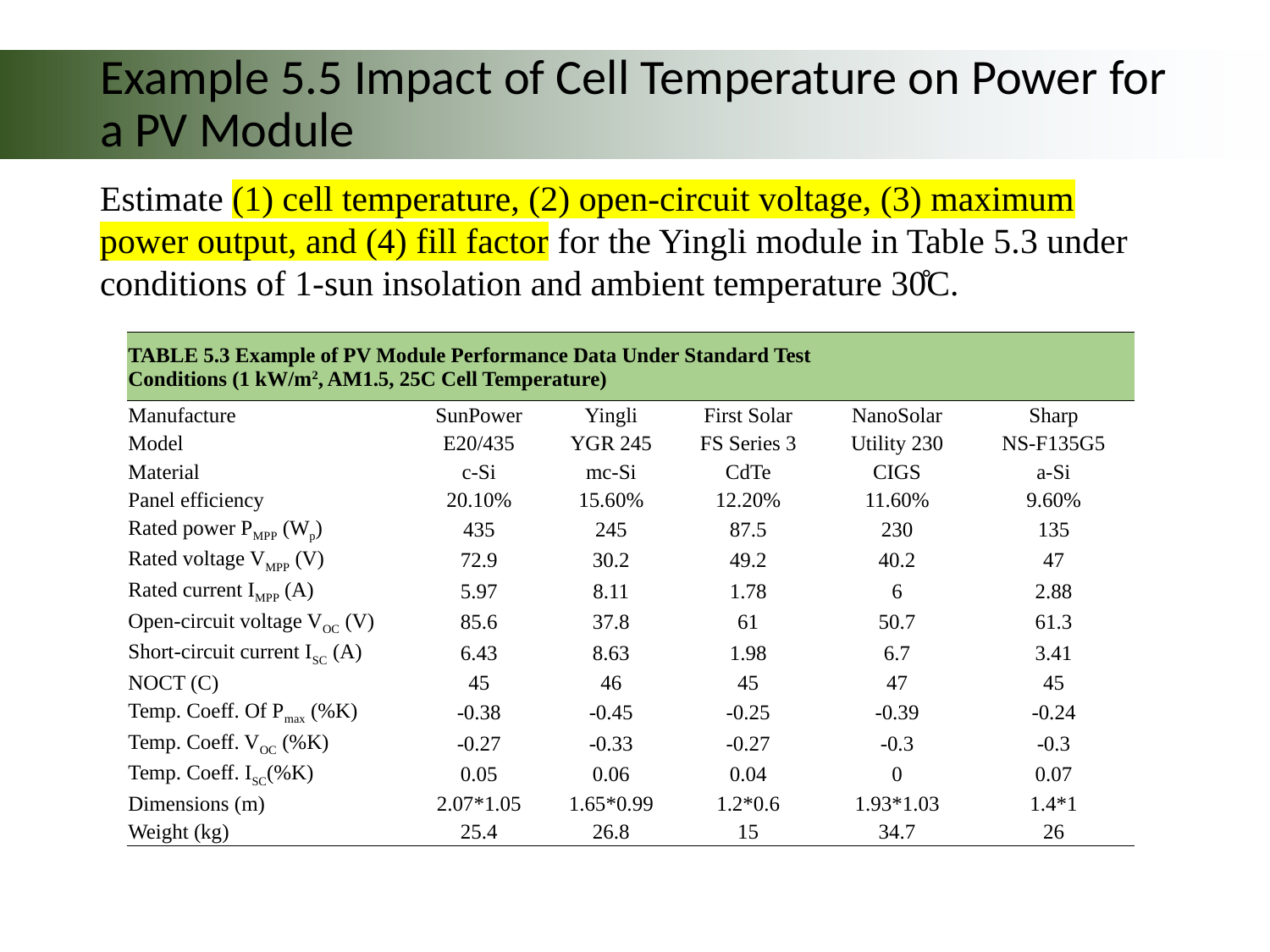

# Example 5.5 Impact of Cell Temperature on Power for a PV Module
Estimate (1) cell temperature, (2) open-circuit voltage, (3) maximum power output, and (4) fill factor for the Yingli module in Table 5.3 under conditions of 1-sun insolation and ambient temperature 30̊C.

| TABLE 5.3 Example of PV Module Performance Data Under Standard Test Conditions (1 kW/m2, AM1.5, 25C Cell Temperature) |  |  |  |  |  |
| --- | --- | --- | --- | --- | --- |
| Manufacture | SunPower | Yingli | First Solar | NanoSolar | Sharp |
| Model | E20/435 | YGR 245 | FS Series 3 | Utility 230 | NS-F135G5 |
| Material | c-Si | mc-Si | CdTe | CIGS | a-Si |
| Panel efficiency | 20.10% | 15.60% | 12.20% | 11.60% | 9.60% |
| Rated power PMPP (Wp) | 435 | 245 | 87.5 | 230 | 135 |
| Rated voltage VMPP (V) | 72.9 | 30.2 | 49.2 | 40.2 | 47 |
| Rated current IMPP (A) | 5.97 | 8.11 | 1.78 | 6 | 2.88 |
| Open-circuit voltage VOC (V) | 85.6 | 37.8 | 61 | 50.7 | 61.3 |
| Short-circuit current ISC (A) | 6.43 | 8.63 | 1.98 | 6.7 | 3.41 |
| NOCT (C) | 45 | 46 | 45 | 47 | 45 |
| Temp. Coeff. Of Pmax (%K) | -0.38 | -0.45 | -0.25 | -0.39 | -0.24 |
| Temp. Coeff. VOC (%K) | -0.27 | -0.33 | -0.27 | -0.3 | -0.3 |
| Temp. Coeff. ISC(%K) | 0.05 | 0.06 | 0.04 | 0 | 0.07 |
| Dimensions (m) | 2.07\*1.05 | 1.65\*0.99 | 1.2\*0.6 | 1.93\*1.03 | 1.4\*1 |
| Weight (kg) | 25.4 | 26.8 | 15 | 34.7 | 26 |